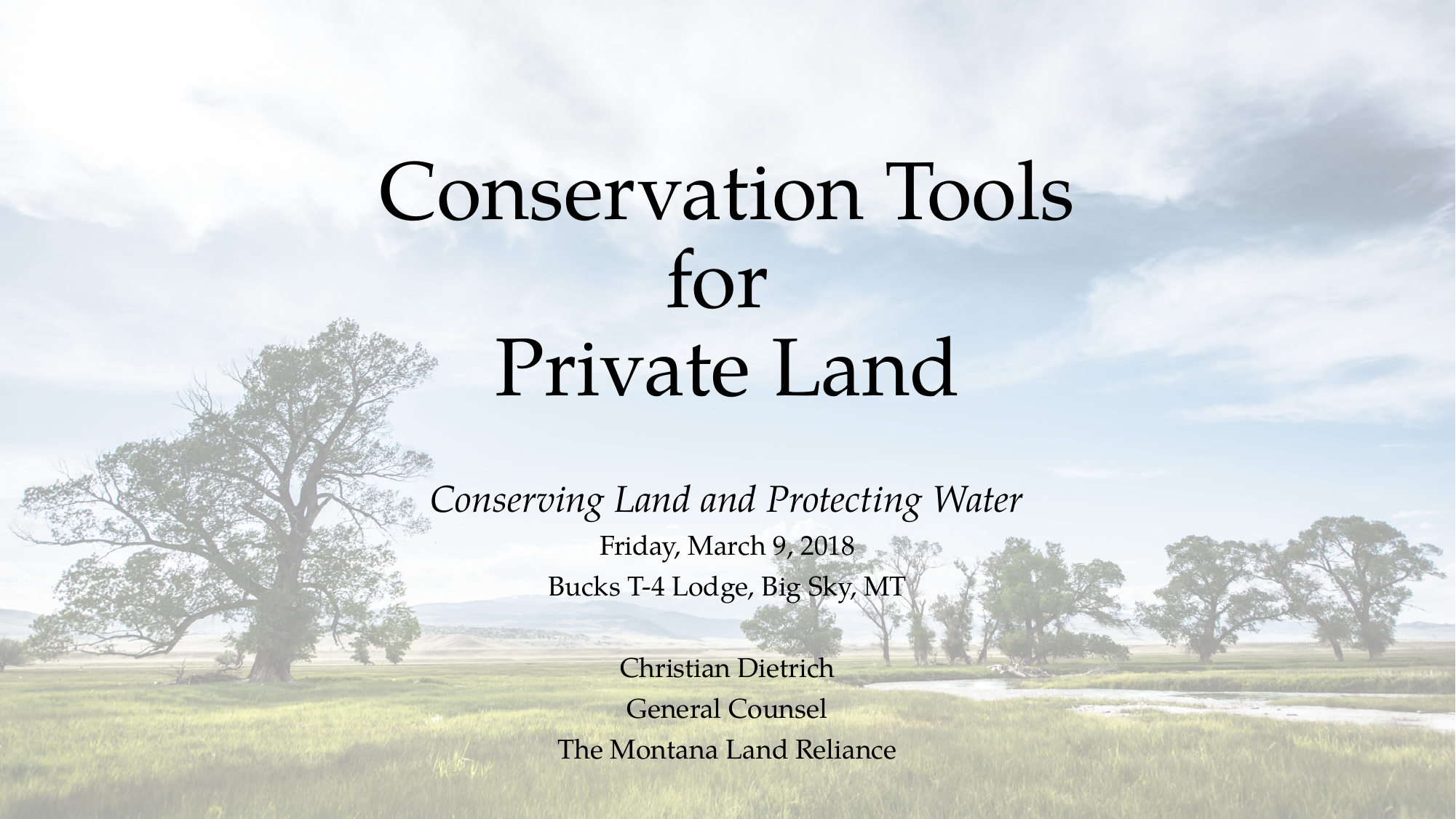

# Conservation Tools for Private Land

Conserving Land and Protecting Water
Friday, March 9, 2018
Bucks T-4 Lodge, Big Sky, MT

Christian Dietrich
General Counsel
The Montana Land Reliance